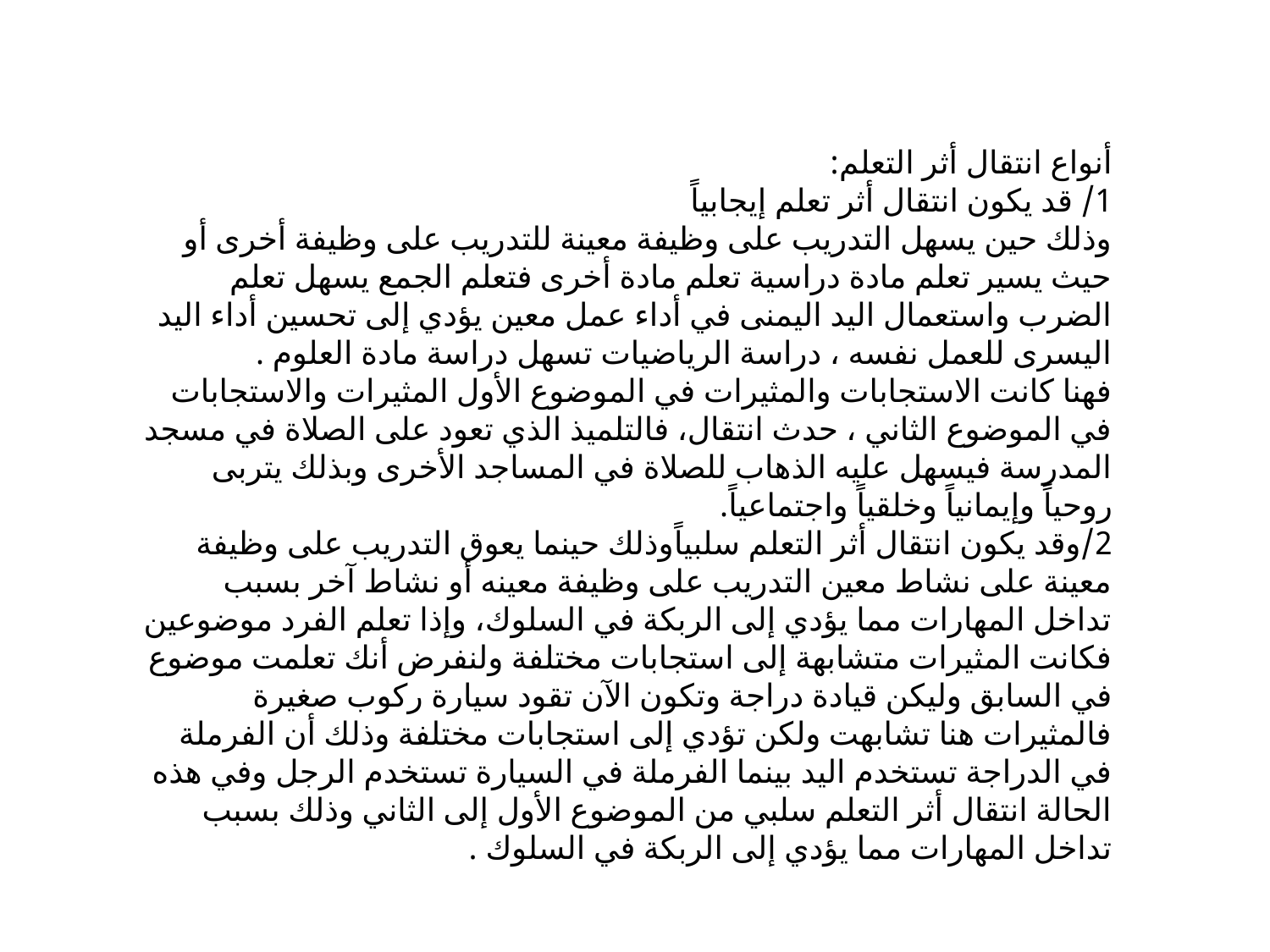

أنواع انتقال أثر التعلم:
1/ قد يكون انتقال أثر تعلم إيجابياً
وذلك حين يسهل التدريب على وظيفة معينة للتدريب على وظيفة أخرى أو حيث يسير تعلم مادة دراسية تعلم مادة أخرى فتعلم الجمع يسهل تعلم الضرب واستعمال اليد اليمنى في أداء عمل معين يؤدي إلى تحسين أداء اليد اليسرى للعمل نفسه ، دراسة الرياضيات تسهل دراسة مادة العلوم .
فهنا كانت الاستجابات والمثيرات في الموضوع الأول المثيرات والاستجابات في الموضوع الثاني ، حدث انتقال، فالتلميذ الذي تعود على الصلاة في مسجد المدرسة فيسهل عليه الذهاب للصلاة في المساجد الأخرى وبذلك يتربى روحياً وإيمانياً وخلقياً واجتماعياً.
2/وقد يكون انتقال أثر التعلم سلبياًوذلك حينما يعوق التدريب على وظيفة معينة على نشاط معين التدريب على وظيفة معينه أو نشاط آخر بسبب تداخل المهارات مما يؤدي إلى الربكة في السلوك، وإذا تعلم الفرد موضوعين فكانت المثيرات متشابهة إلى استجابات مختلفة ولنفرض أنك تعلمت موضوع في السابق وليكن قيادة دراجة وتكون الآن تقود سيارة ركوب صغيرة فالمثيرات هنا تشابهت ولكن تؤدي إلى استجابات مختلفة وذلك أن الفرملة في الدراجة تستخدم اليد بينما الفرملة في السيارة تستخدم الرجل وفي هذه الحالة انتقال أثر التعلم سلبي من الموضوع الأول إلى الثاني وذلك بسبب تداخل المهارات مما يؤدي إلى الربكة في السلوك .